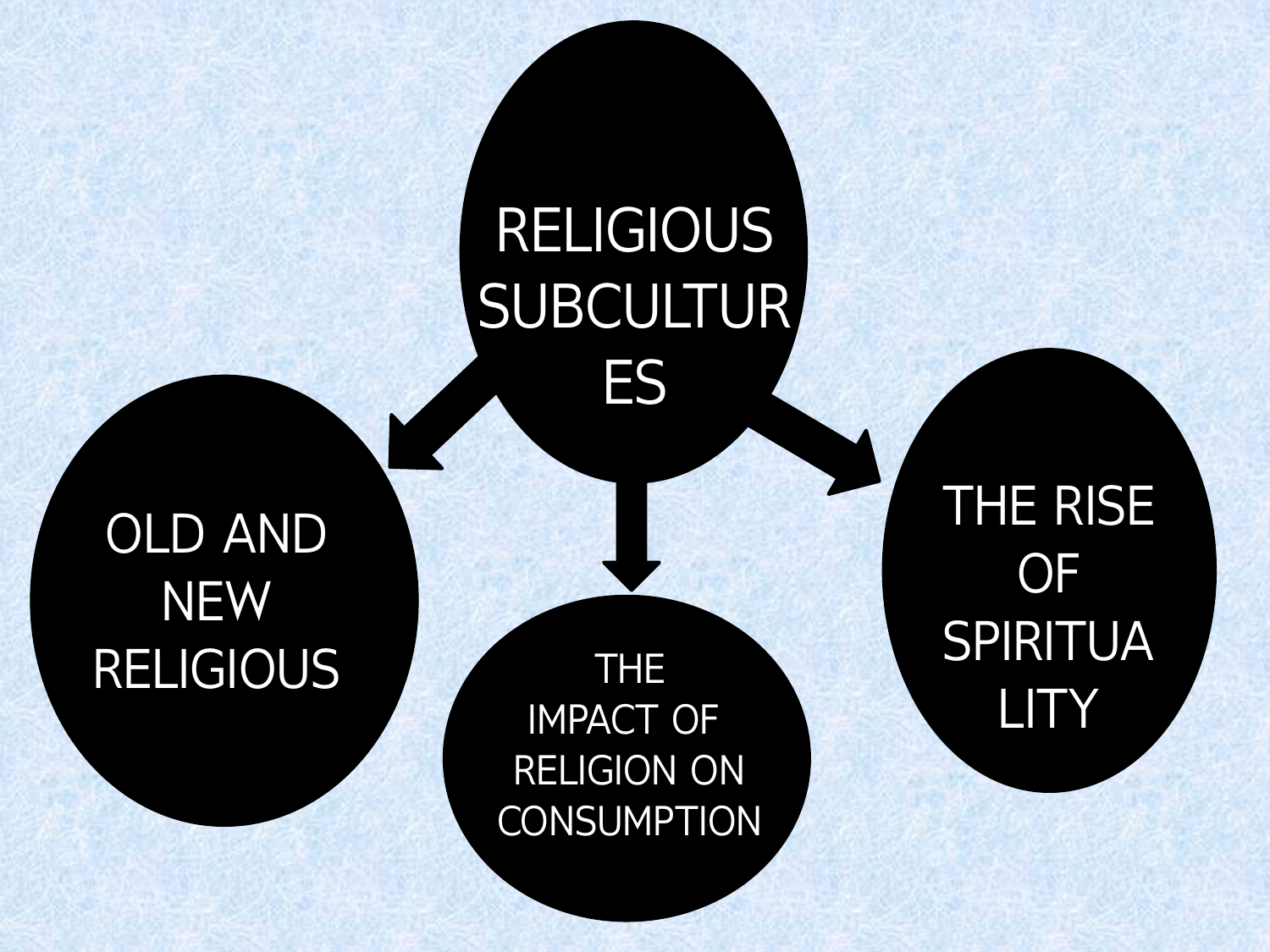

RELIGIOUS SUBCULTURES

THE RISE OF
SPIRITUALITY
OLD AND NEW RELIGIOUS

THE
IMPACT OF
RELIGION ON
CONSUMPTION